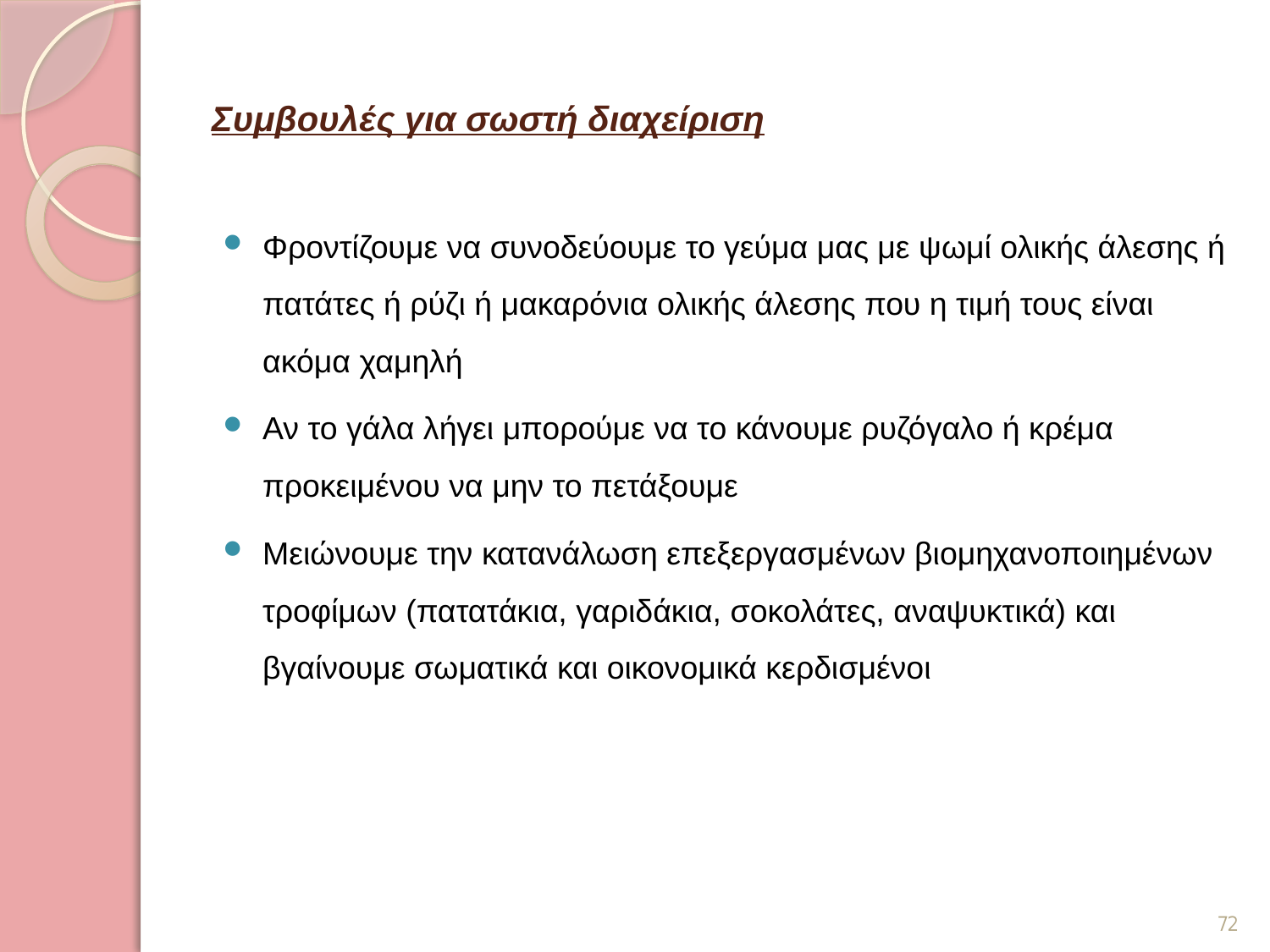

# Συμβουλές για σωστή διαχείριση
Φροντίζουμε να συνοδεύουμε το γεύμα μας με ψωμί ολικής άλεσης ή πατάτες ή ρύζι ή μακαρόνια ολικής άλεσης που η τιμή τους είναι ακόμα χαμηλή
Αν το γάλα λήγει μπορούμε να το κάνουμε ρυζόγαλο ή κρέμα προκειμένου να μην το πετάξουμε
Μειώνουμε την κατανάλωση επεξεργασμένων βιομηχανοποιημένων τροφίμων (πατατάκια, γαριδάκια, σοκολάτες, αναψυκτικά) και βγαίνουμε σωματικά και οικονομικά κερδισμένοι

72